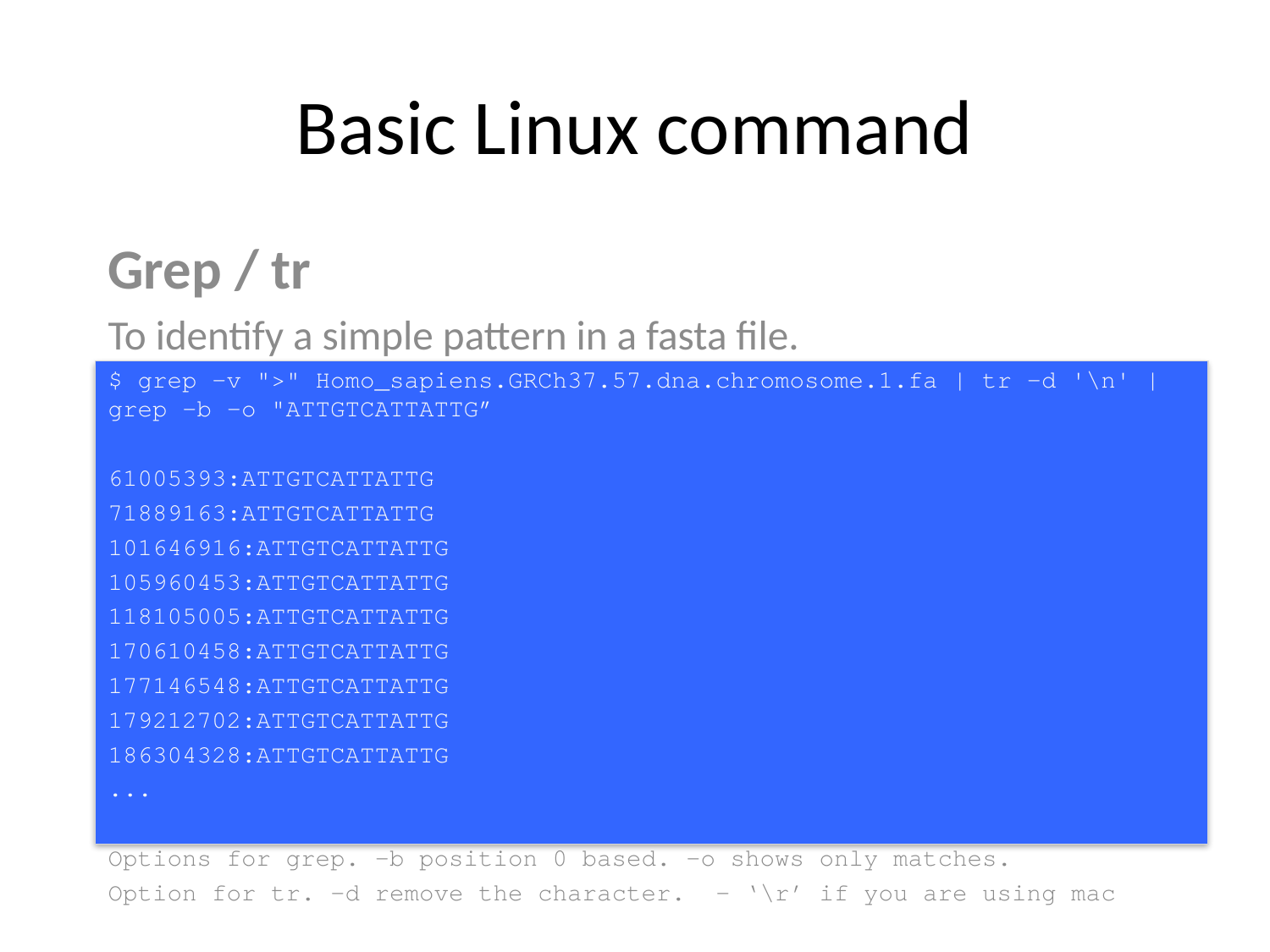

# Basic Linux command
Grep / tr
To identify a simple pattern in a fasta file.
$ grep -v ">" Homo_sapiens.GRCh37.57.dna.chromosome.1.fa | tr -d '\n' | grep -b -o "ATTGTCATTATTG”

61005393:ATTGTCATTATTG
71889163:ATTGTCATTATTG
101646916:ATTGTCATTATTG
105960453:ATTGTCATTATTG
118105005:ATTGTCATTATTG
170610458:ATTGTCATTATTG
177146548:ATTGTCATTATTG
179212702:ATTGTCATTATTG
186304328:ATTGTCATTATTG
...

Options for grep. -b position 0 based. -o shows only matches.
Option for tr. –d remove the character.  - ‘\r’ if you are using mac